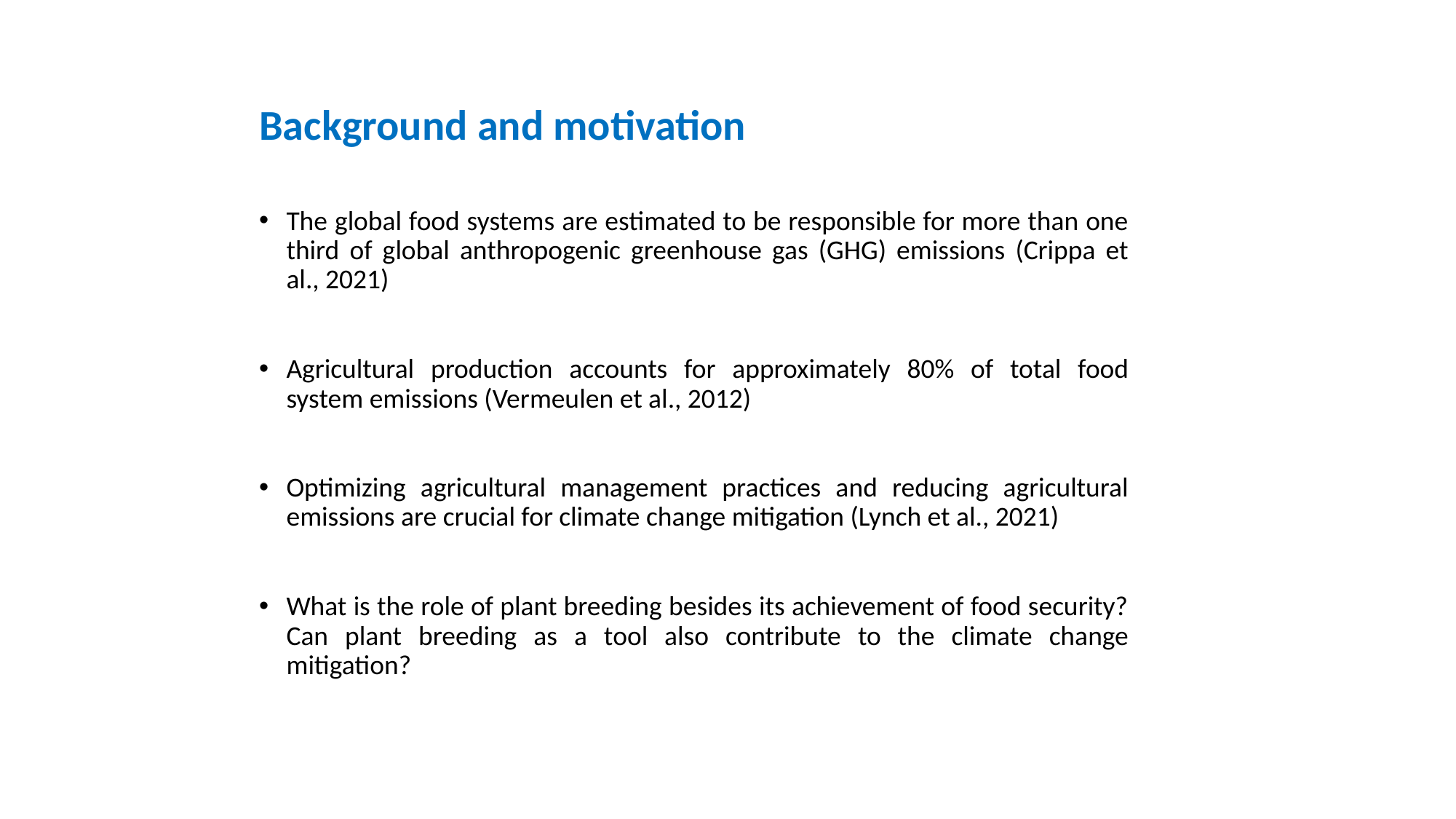

Background and motivation
The global food systems are estimated to be responsible for more than one third of global anthropogenic greenhouse gas (GHG) emissions (Crippa et al., 2021)

Agricultural production accounts for approximately 80% of total food system emissions (Vermeulen et al., 2012)

Optimizing agricultural management practices and reducing agricultural emissions are crucial for climate change mitigation (Lynch et al., 2021)

What is the role of plant breeding besides its achievement of food security? Can plant breeding as a tool also contribute to the climate change mitigation?